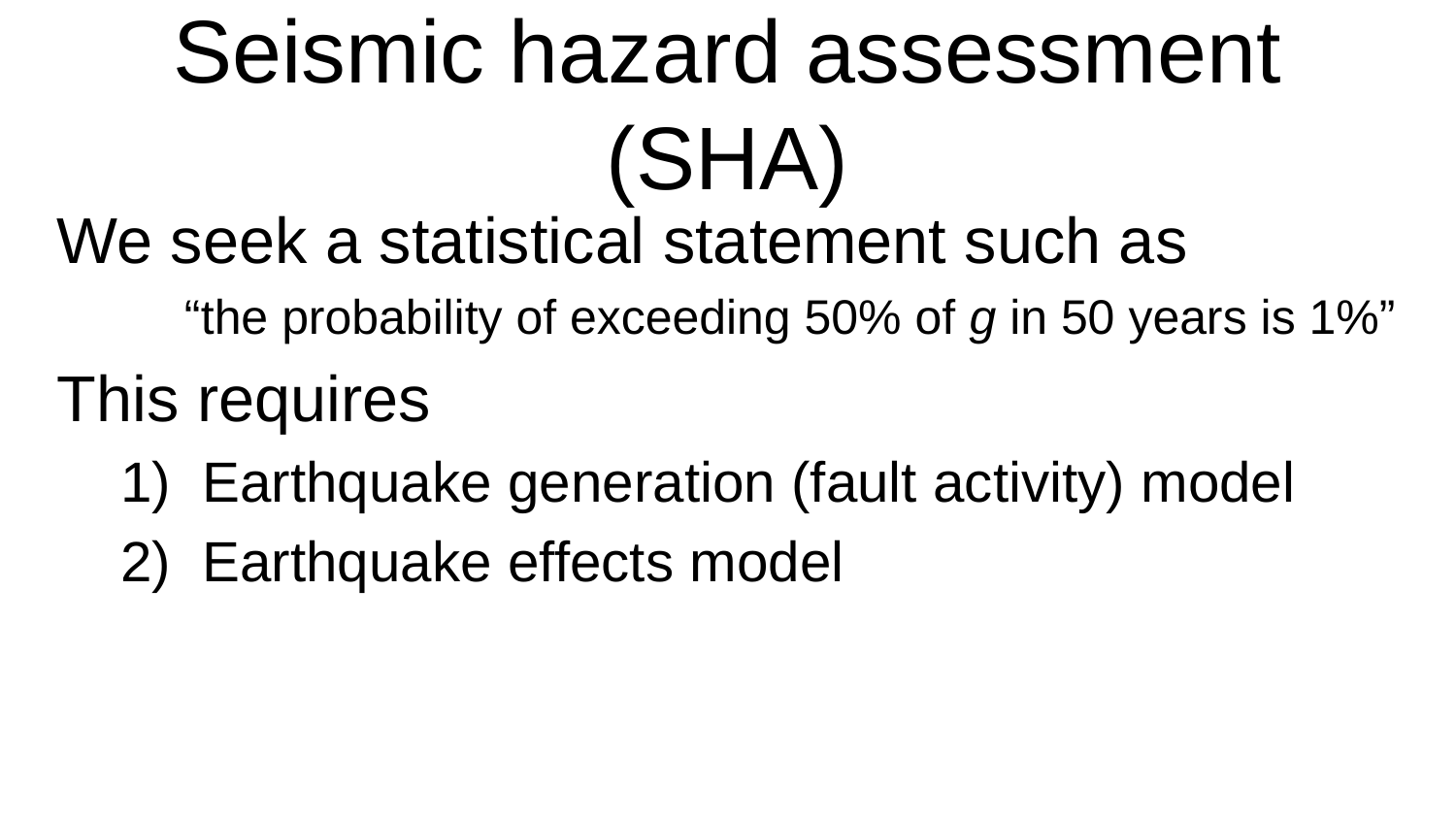

# Seismic hazard assessment (SHA)
We seek a statistical statement such as
“the probability of exceeding 50% of g in 50 years is 1%”
This requires
Earthquake generation (fault activity) model
Earthquake effects model